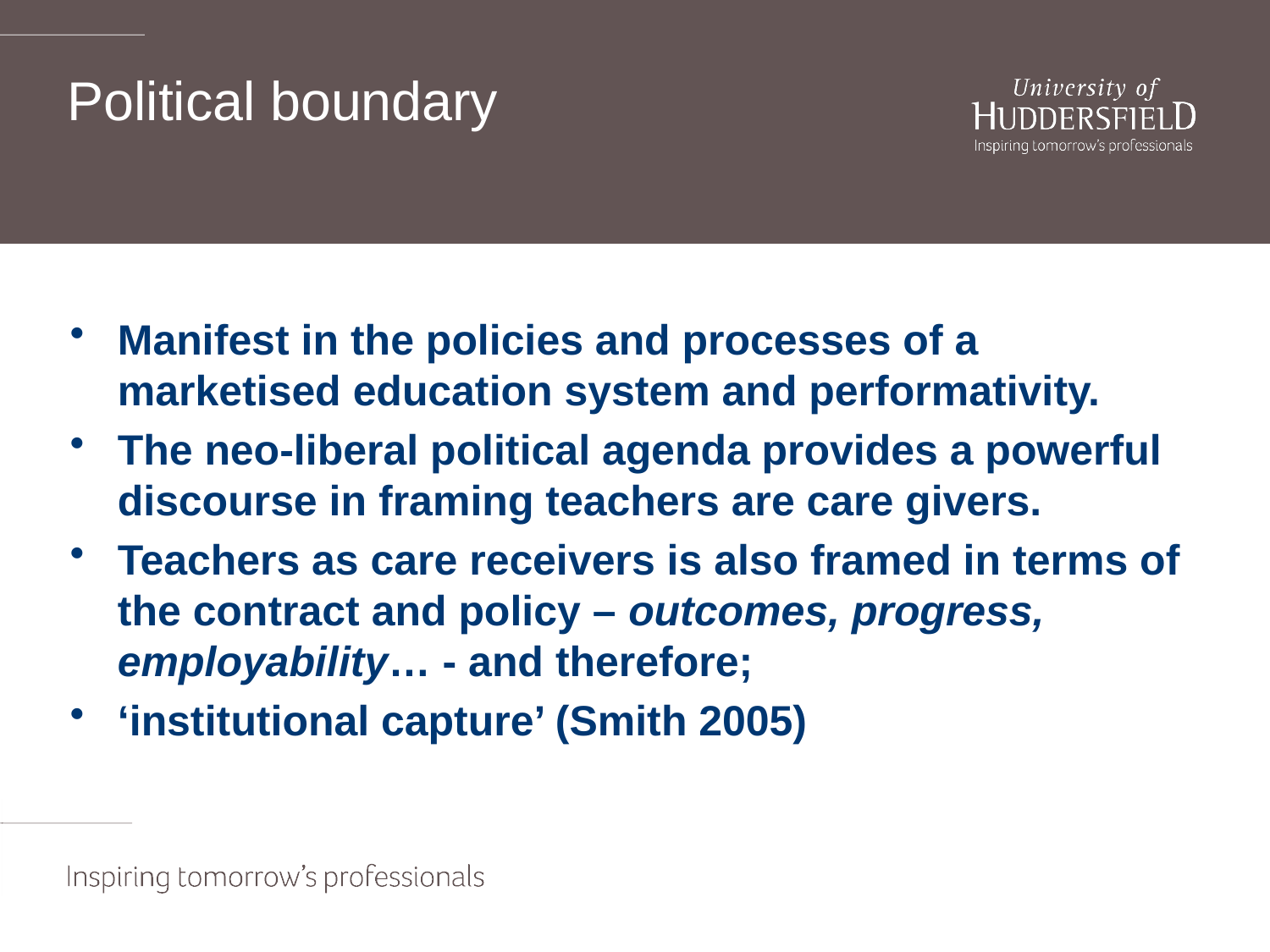

# Political boundary
Manifest in the policies and processes of a marketised education system and performativity.
The neo-liberal political agenda provides a powerful discourse in framing teachers are care givers.
Teachers as care receivers is also framed in terms of the contract and policy – outcomes, progress, employability… - and therefore;
‘institutional capture’ (Smith 2005)